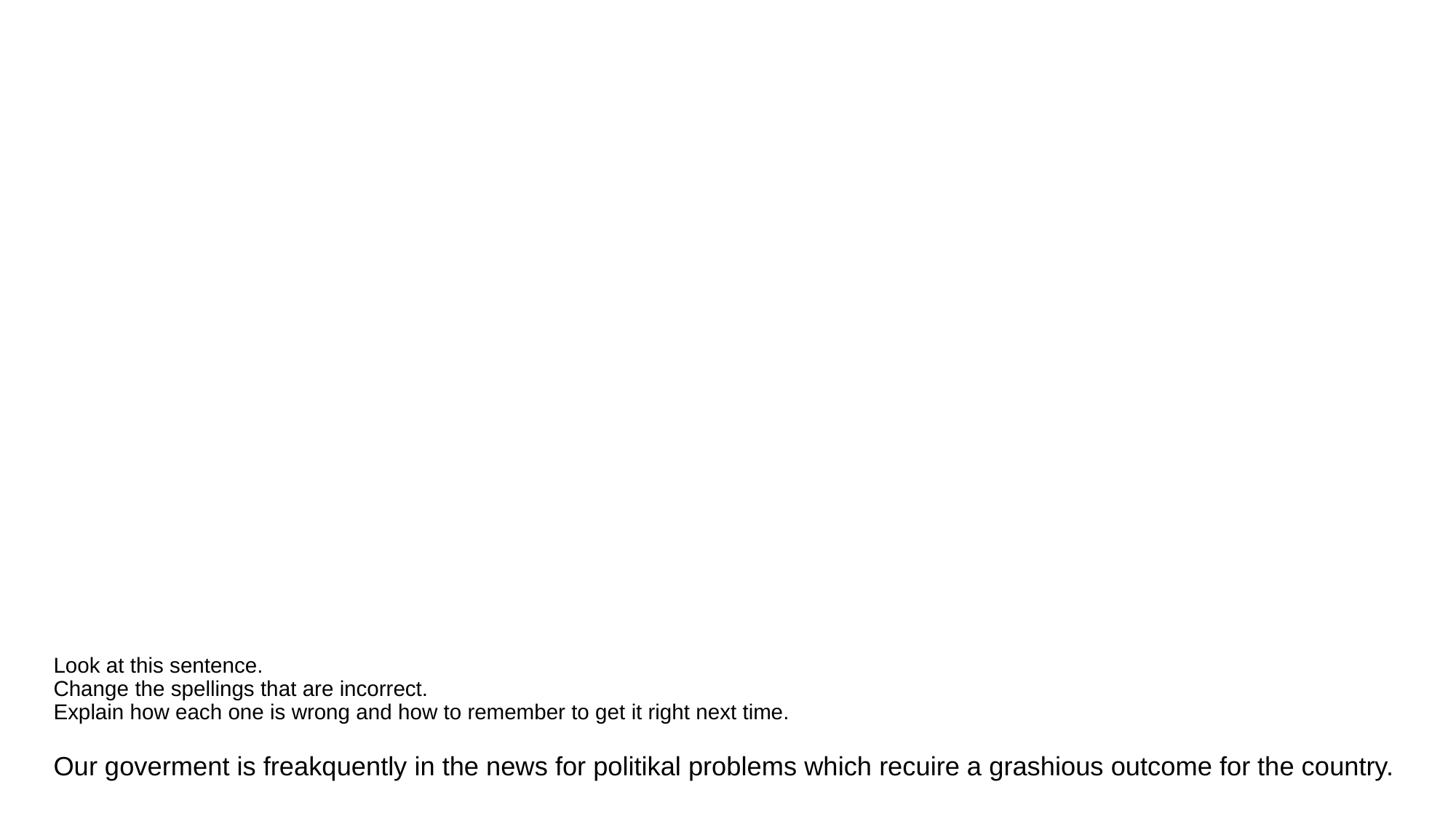

# Look at this sentence. Change the spellings that are incorrect. Explain how each one is wrong and how to remember to get it right next time. Our goverment is freakquently in the news for politikal problems which recuire a grashious outcome for the country.